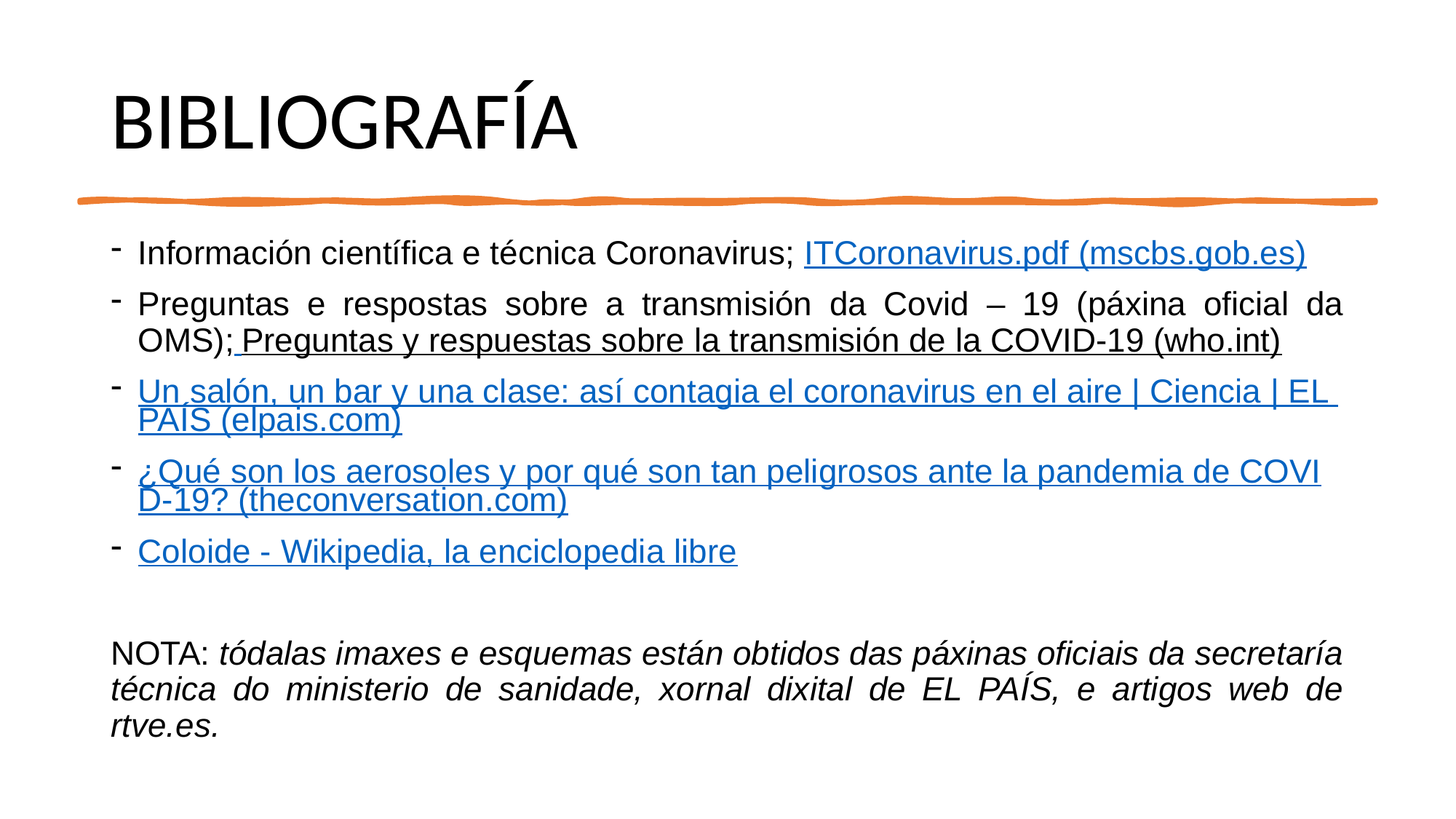

# BIBLIOGRAFÍA

Información científica e técnica Coronavirus; ITCoronavirus.pdf (mscbs.gob.es)
Preguntas e respostas sobre a transmisión da Covid – 19 (páxina oficial da OMS); Preguntas y respuestas sobre la transmisión de la COVID-19 (who.int)
Un salón, un bar y una clase: así contagia el coronavirus en el aire | Ciencia | EL PAÍS (elpais.com)
¿Qué son los aerosoles y por qué son tan peligrosos ante la pandemia de COVID-19? (theconversation.com)
Coloide - Wikipedia, la enciclopedia libre

NOTA: tódalas imaxes e esquemas están obtidos das páxinas oficiais da secretaría técnica do ministerio de sanidade, xornal dixital de EL PAÍS, e artigos web de rtve.es.